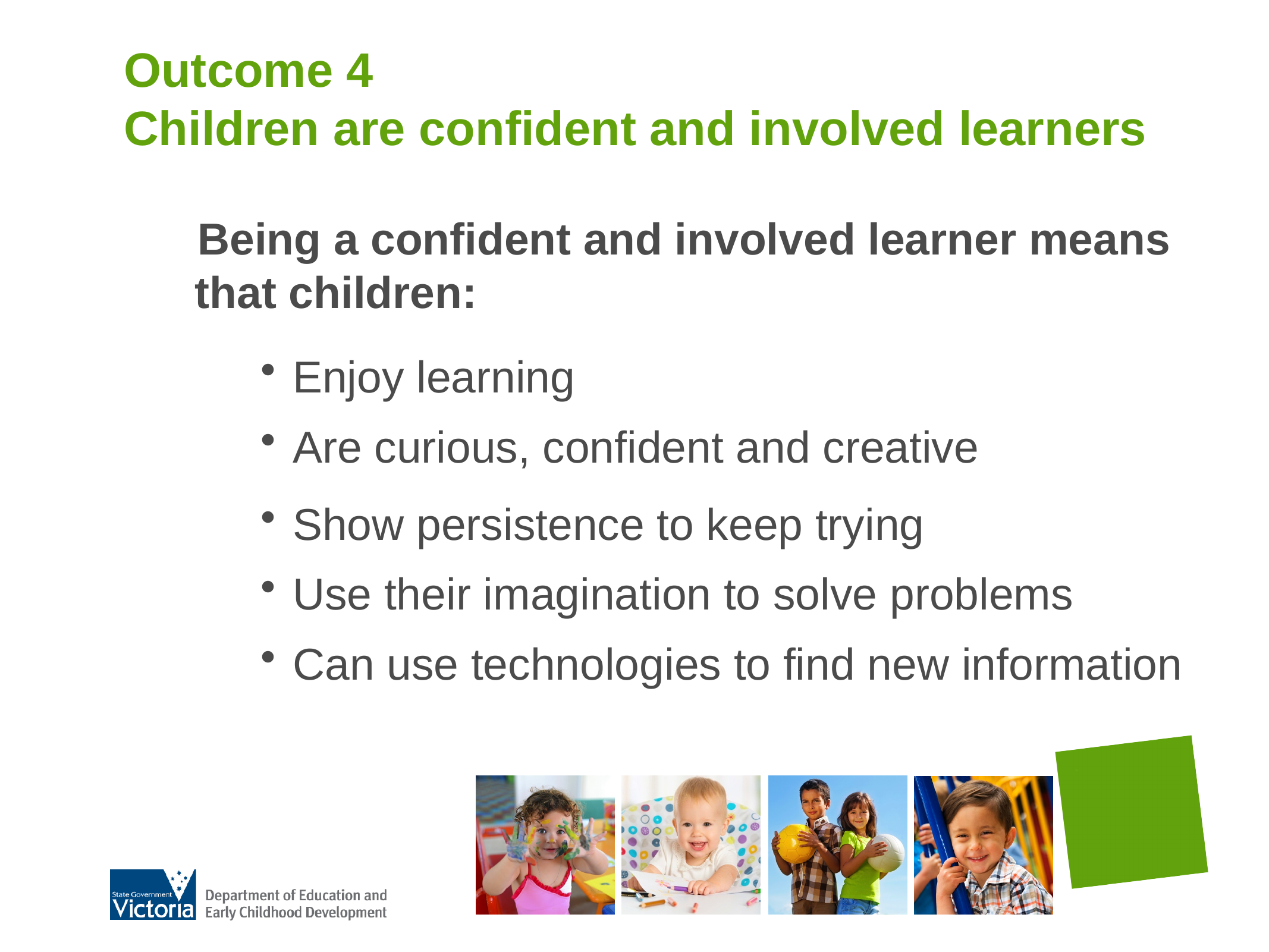

# Outcome 4 Children are confident and involved learners

Being a confident and involved learner means that children:
Enjoy learning
Are curious, confident and creative
Show persistence to keep trying
Use their imagination to solve problems
Can use technologies to find new information